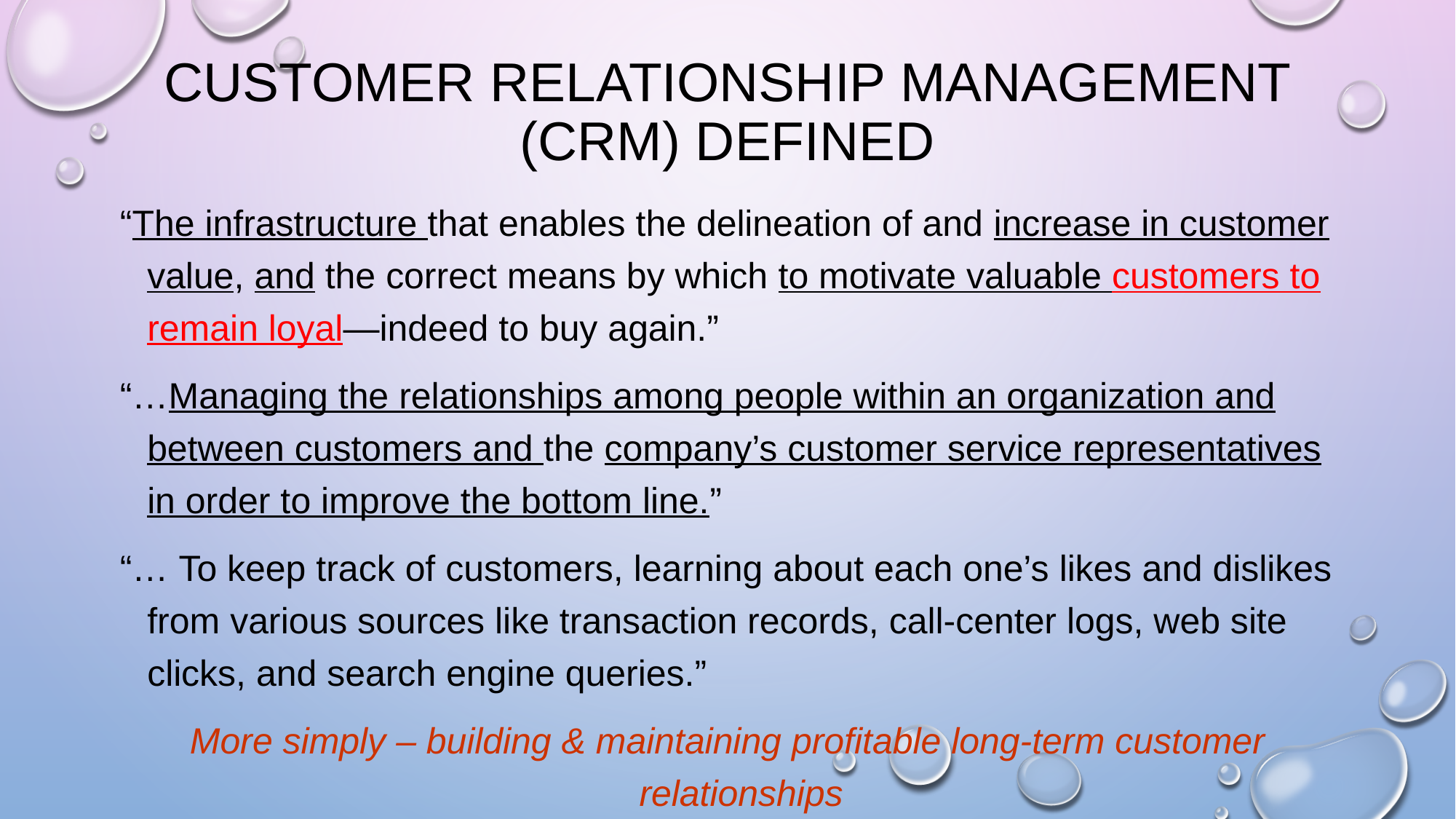

# Customer Relationship Management (CRM) Defined
“The infrastructure that enables the delineation of and increase in customer value, and the correct means by which to motivate valuable customers to remain loyal—indeed to buy again.”
“…Managing the relationships among people within an organization and between customers and the company’s customer service representatives in order to improve the bottom line.”
“… To keep track of customers, learning about each one’s likes and dislikes from various sources like transaction records, call-center logs, web site clicks, and search engine queries.”
More simply – building & maintaining profitable long-term customer relationships